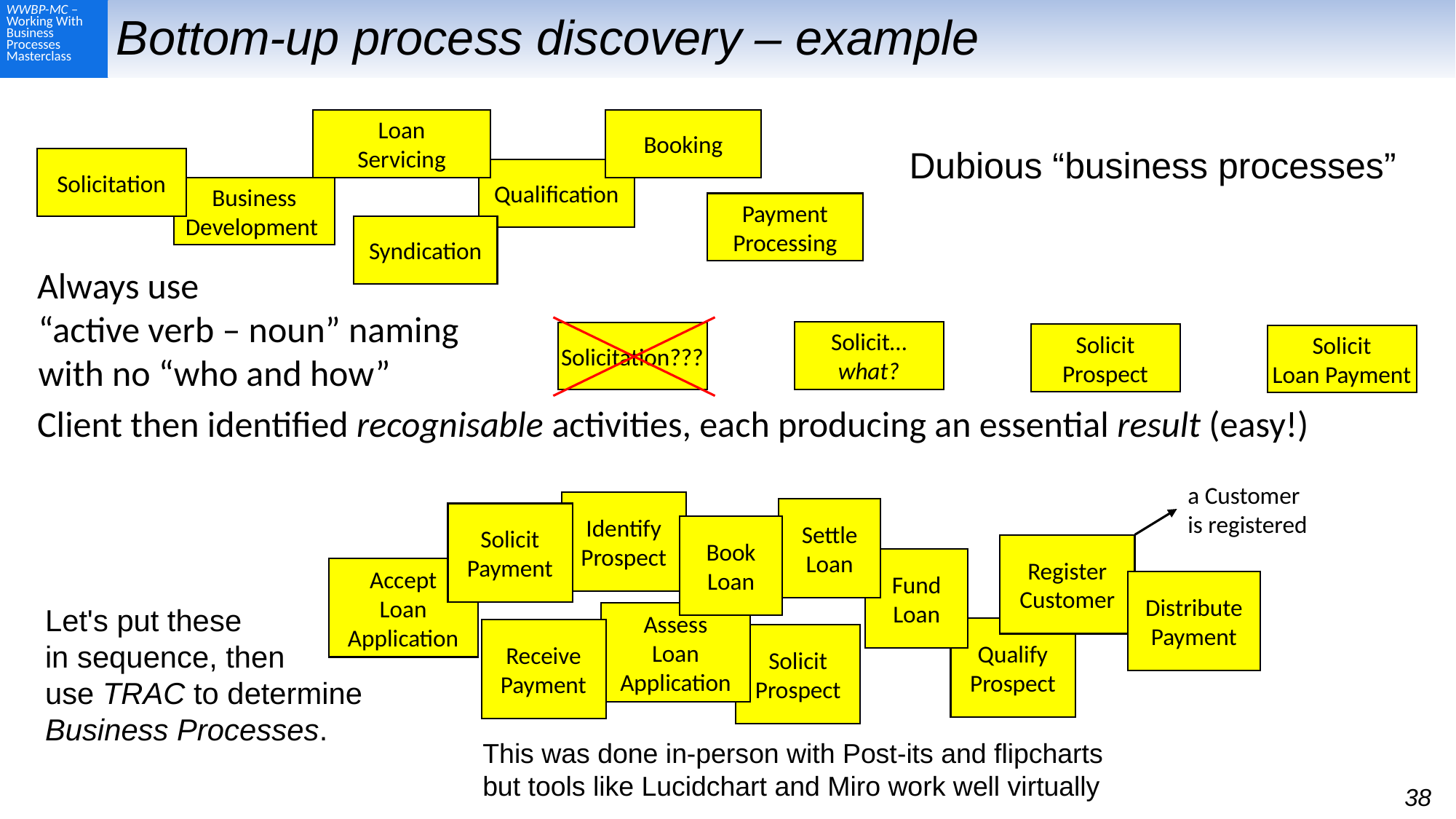

# Bottom-up process discovery – example

Always use
“active verb – noun” naming
with no “who and how”
Client then identified recognisable activities, each producing an essential result (easy!)
Loan
Servicing
Booking
Solicitation
Qualification
Business Development
Payment
Processing
Syndication
Dubious “business processes”

Solicit…
what?
Solicitation???
Solicit
Prospect
Solicit
Loan Payment
a Customer
is registered
Identify
Prospect
Settle
Loan
Solicit
Payment
Book
Loan
Register
Customer
Fund
Loan
Accept
Loan
Application
Distribute
Payment
Assess
Loan
Application
Qualify
Prospect
Receive
Payment
Solicit
Prospect
Let's put these
in sequence, then
use TRAC to determine
Business Processes.
This was done in-person with Post-its and flipcharts but tools like Lucidchart and Miro work well virtually